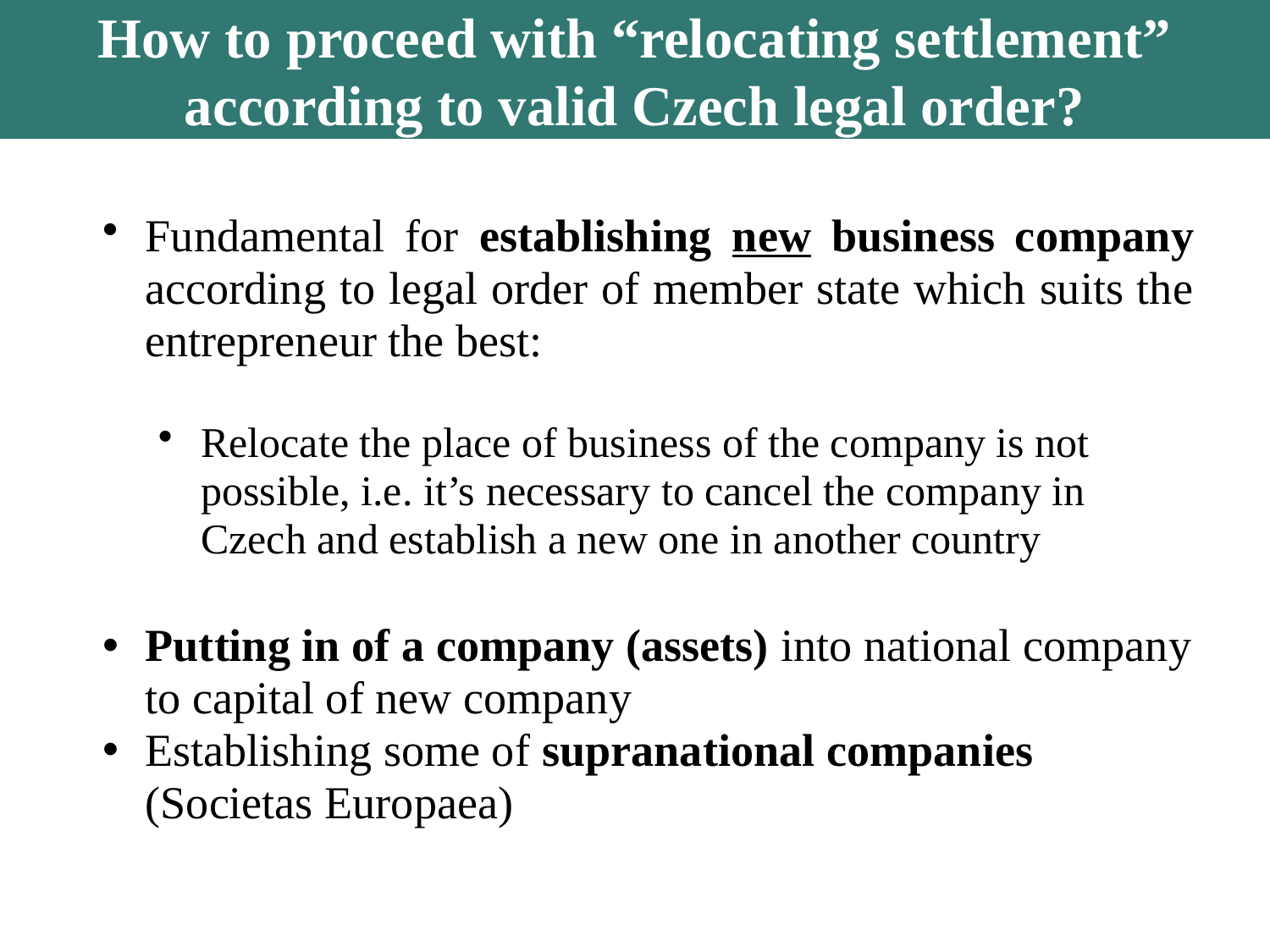

How to proceed with “relocating settlement” according to valid Czech legal order?
Fundamental for establishing new business company according to legal order of member state which suits the entrepreneur the best:

Relocate the place of business of the company is not possible, i.e. it’s necessary to cancel the company in Czech and establish a new one in another country

Putting in of a company (assets) into national company to capital of new company
Establishing some of supranational companies (Societas Europaea)